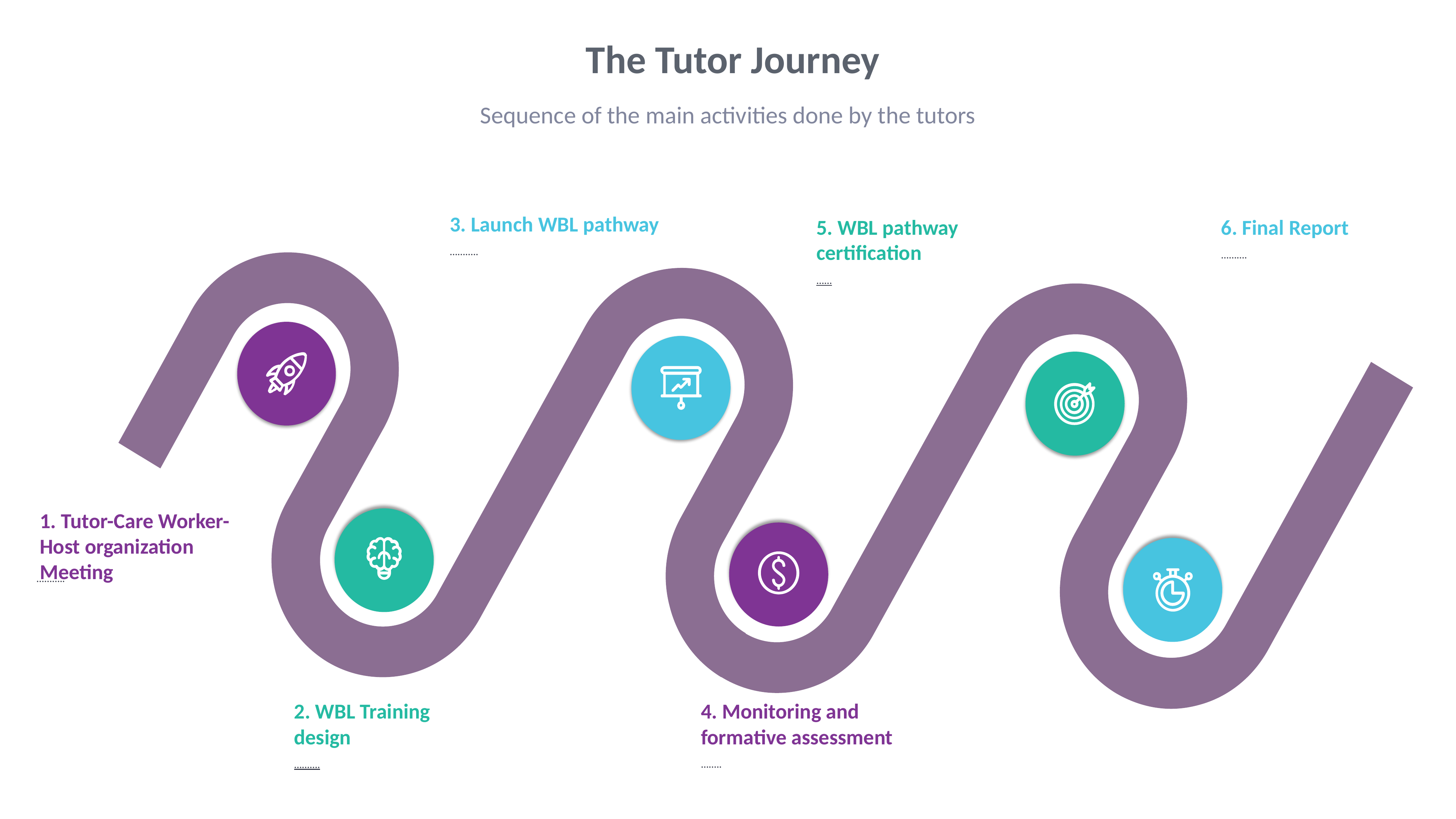

# The Tutor Journey
Sequence of the main activities done by the tutors
3. Launch WBL pathway
………..
5. WBL pathway certification
……
6. Final Report
……….

1. Tutor-Care Worker- Host organization Meeting

………..

2. WBL Training design
……….
4. Monitoring and formative assessment
……..